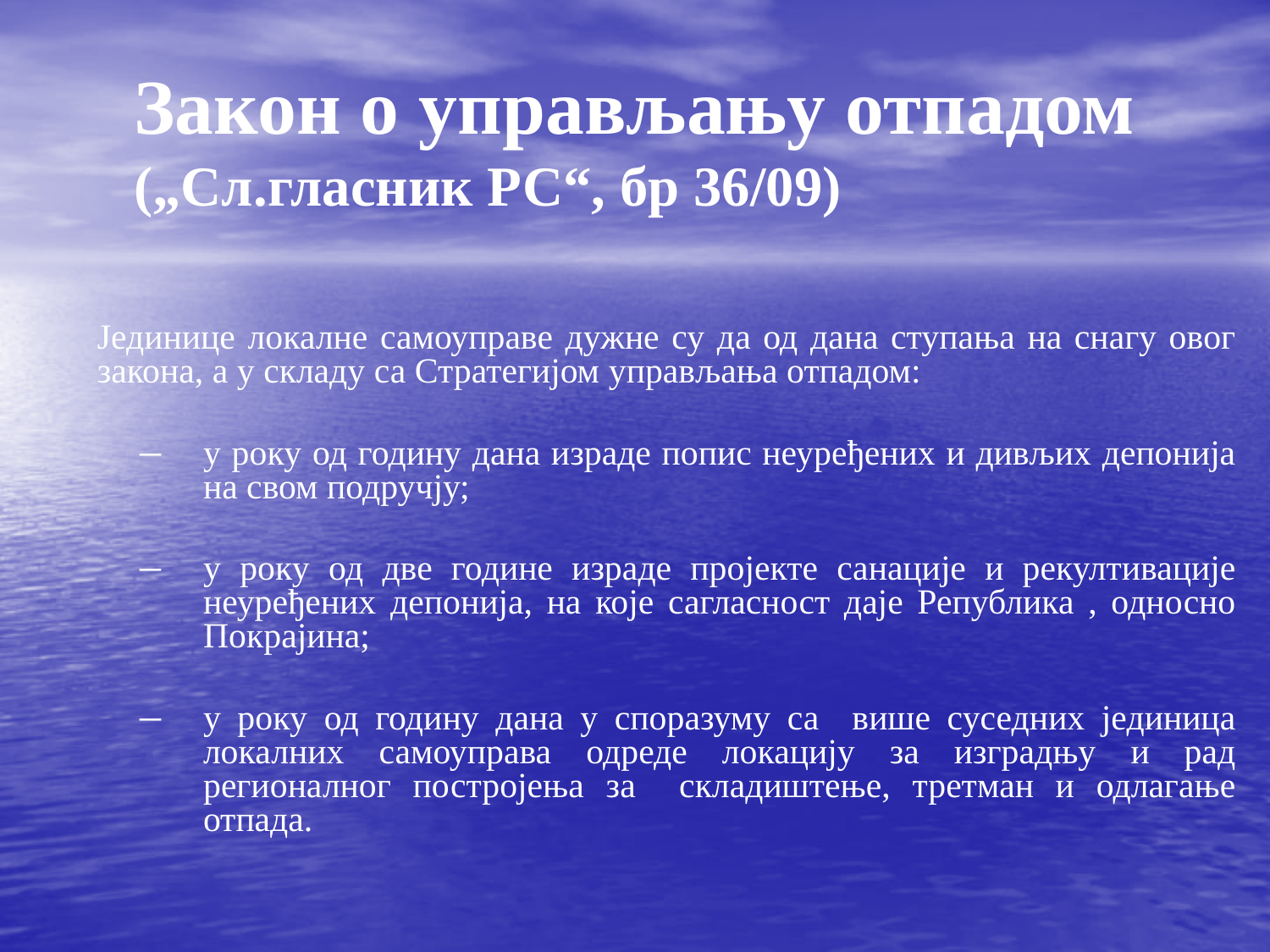

Закон о управљању отпадом („Сл.гласник РС“, бр 36/09)

	Јединице локалне самоуправе дужне су да од дана ступања на снагу овог закона, а у складу са Стратегијом управљања отпадом:

у року од годину дана израде попис неуређених и дивљих депонија на свом подручју;

у року од две године израде пројекте санације и рекултивације неуређених депонија, на које сагласност даје Република , односно Покрајина;

у року од годину дана у споразуму са  више суседних јединица локалних самоуправа одреде локацију за изградњу и рад регионалног постројења за  складиштење, третман и одлагање отпада.